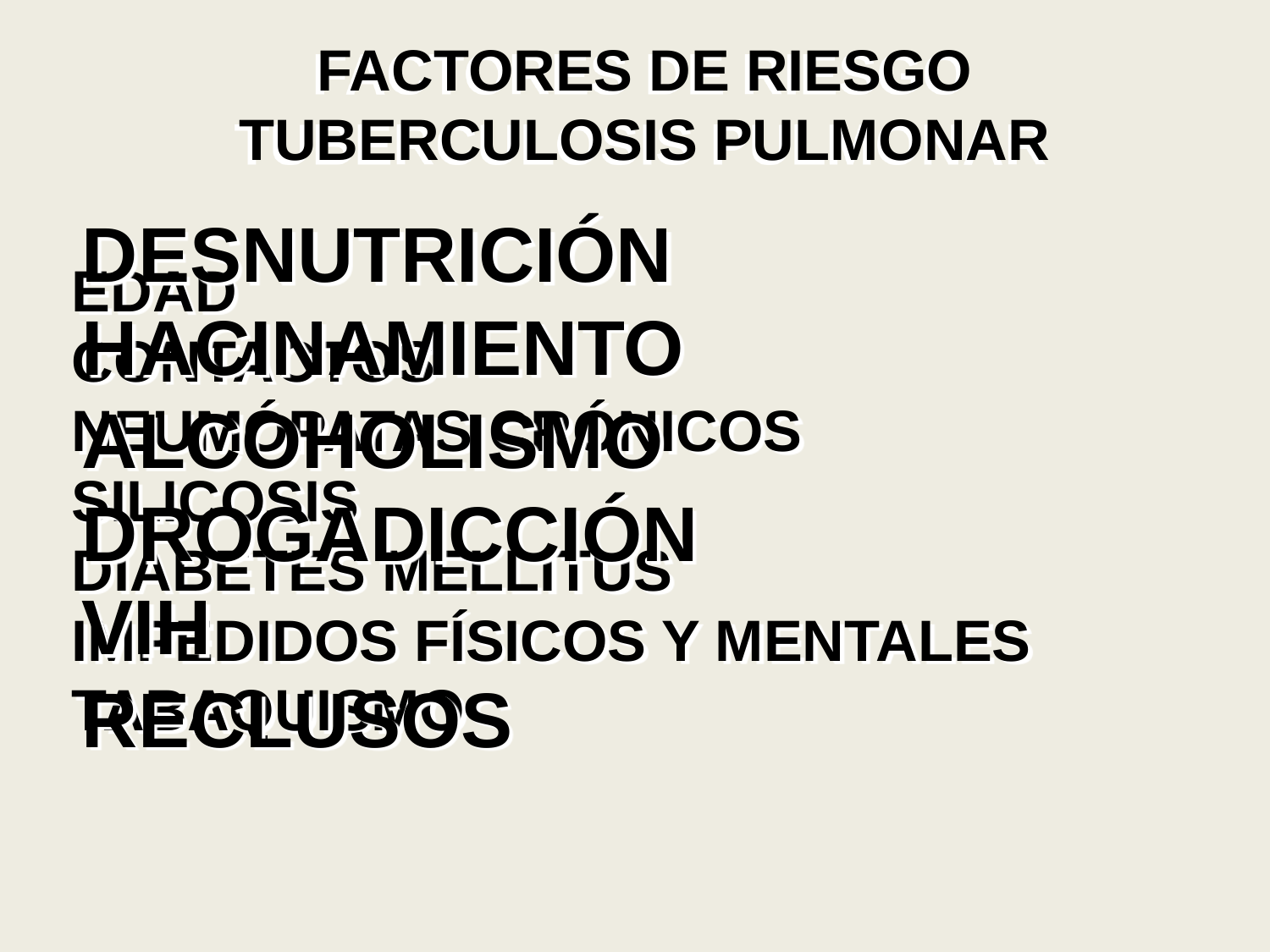

FACTORES DE RIESGO TUBERCULOSIS PULMONAR
DESNUTRICIÓN
HACINAMIENTO
ALCOHOLISMO
DROGADICCIÓN
VIH
RECLUSOS

EDAD
CONTACTOS
NEUMÓPATAS CRÓNICOS
SILICOSIS
DIABETES MELLITUS
IMPEDIDOS FÍSICOS Y MENTALES
TABAQUISMO